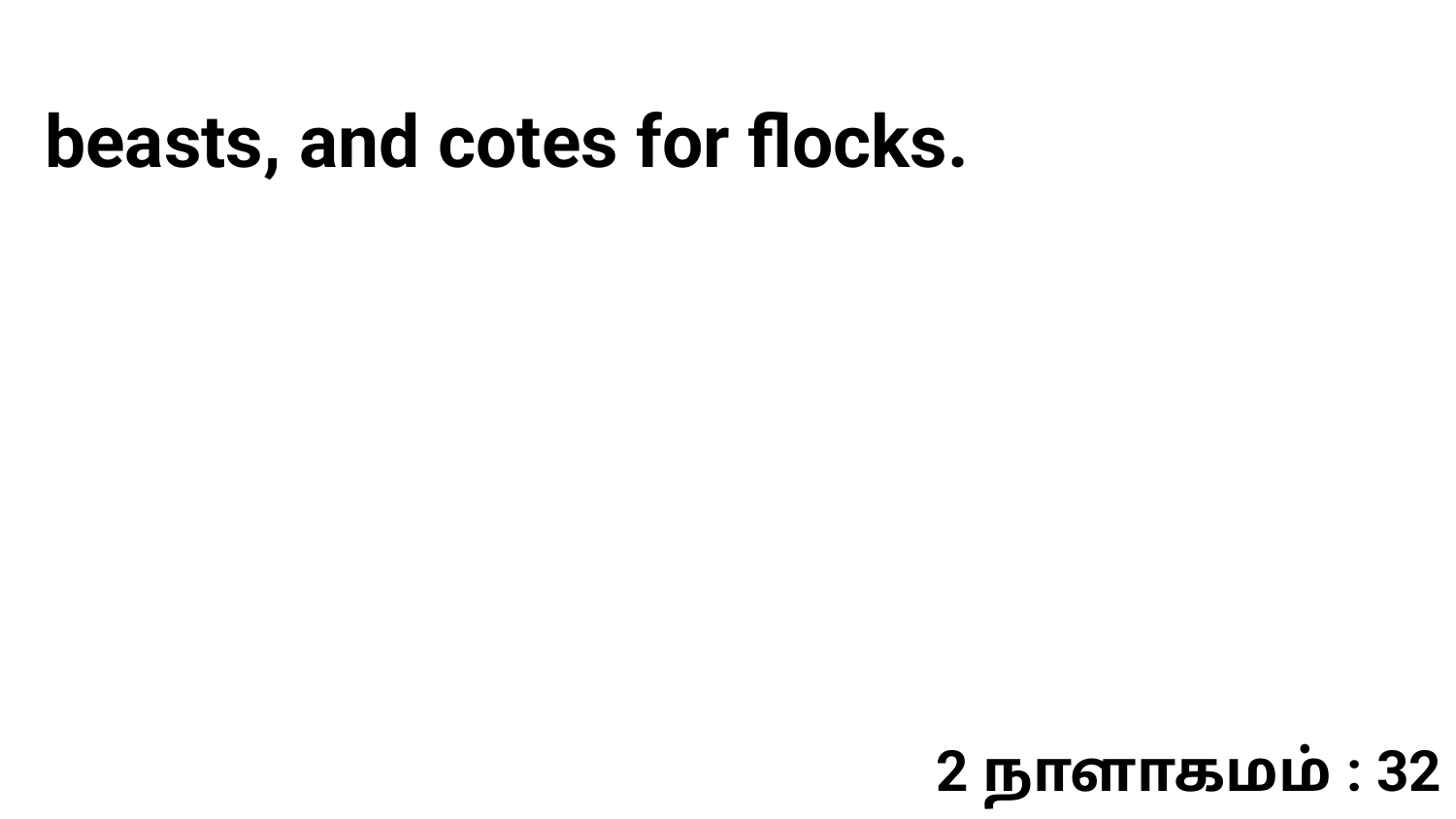

beasts, and cotes for flocks.
2 நாளாகமம் : 32